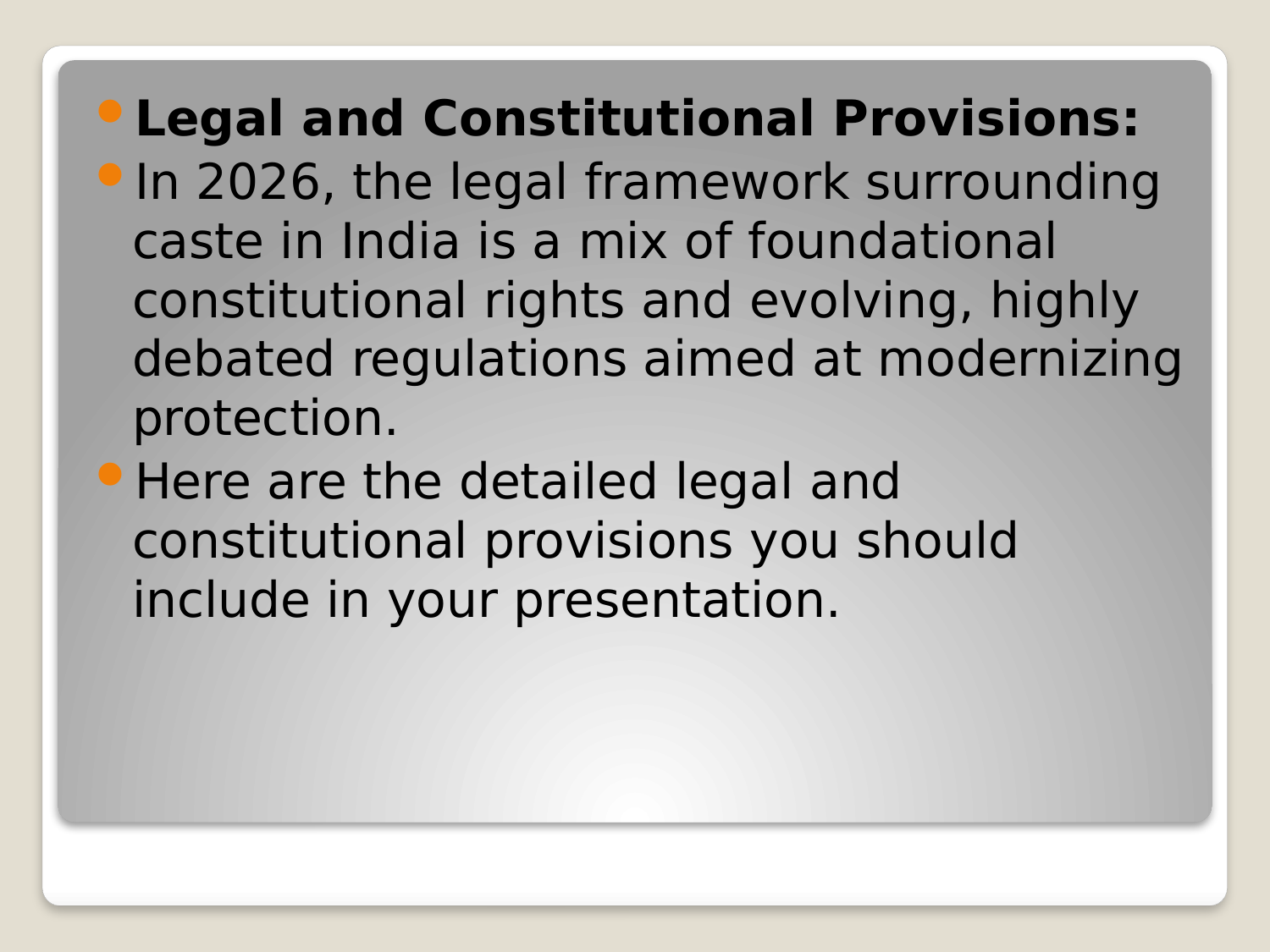

Legal and Constitutional Provisions:
In 2026, the legal framework surrounding caste in India is a mix of foundational constitutional rights and evolving, highly debated regulations aimed at modernizing protection.
Here are the detailed legal and constitutional provisions you should include in your presentation.

#